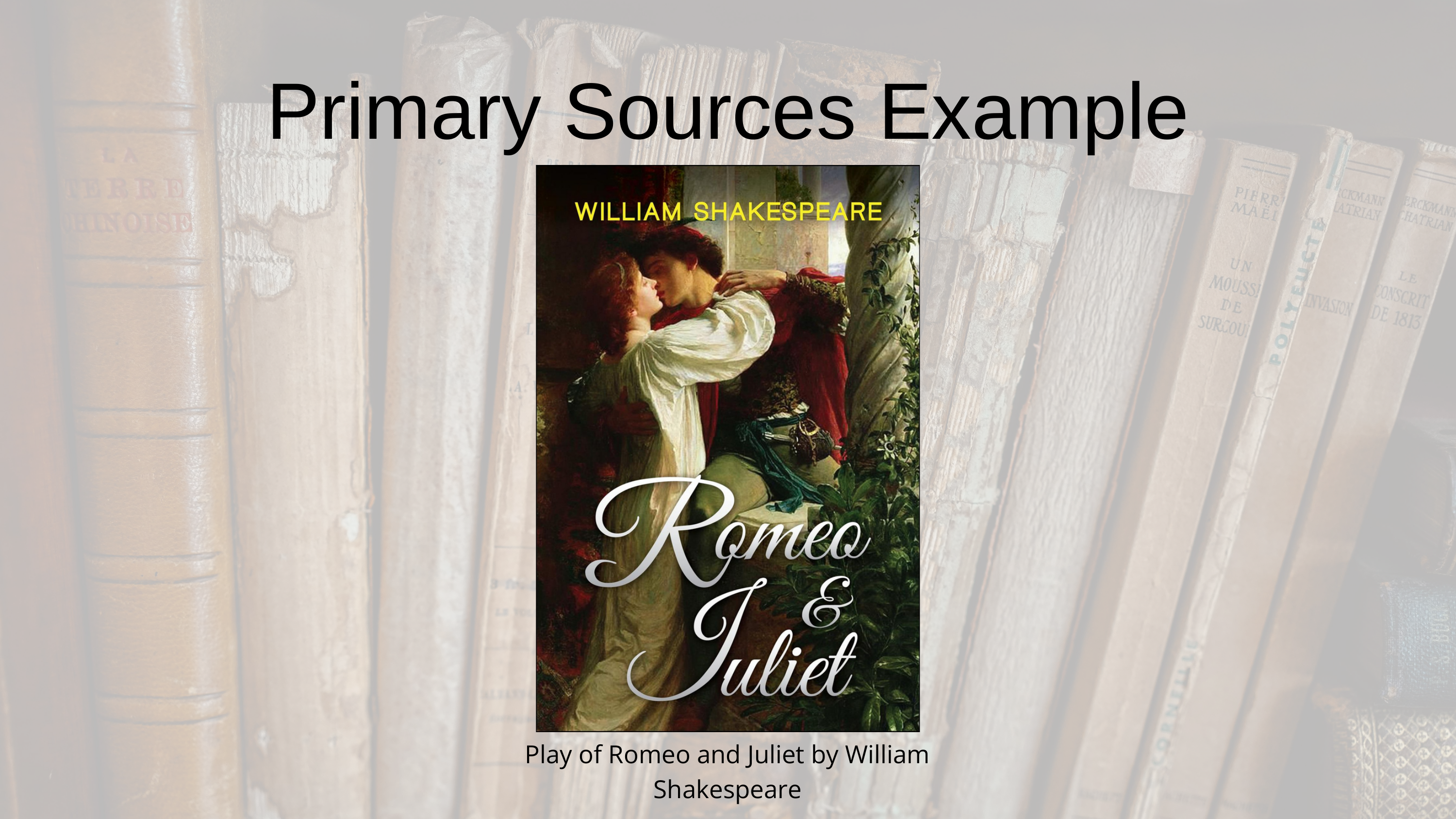

Primary Sources Example

Play of Romeo and Juliet by William Shakespeare